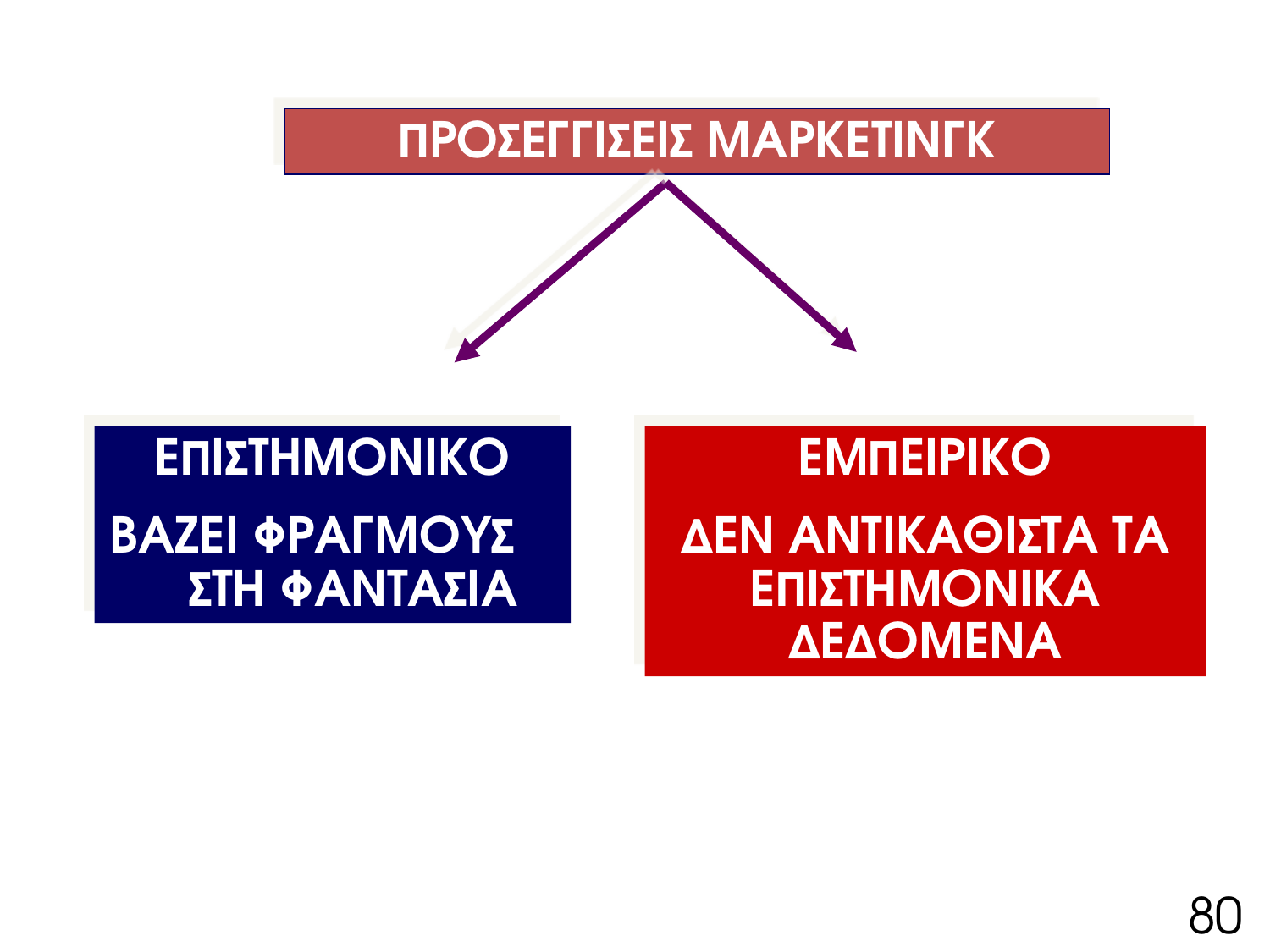

ΠΡΟΣΕΓΓΙΣΕΙΣ ΜΑΡΚΕΤΙΝΓΚ

ΕΠΙΣΤΗΜΟΝΙΚΟ
ΒΑΖΕΙ ΦΡΑΓΜΟΥΣ       ΣΤΗ ΦΑΝΤΑΣΙΑ
ΕΜΠΕΙΡΙΚΟ
ΔΕΝ ΑΝΤΙΚΑΘΙΣΤΑ ΤΑ ΕΠΙΣΤΗΜΟΝΙΚΑ ΔΕΔΟΜΕΝΑ
80